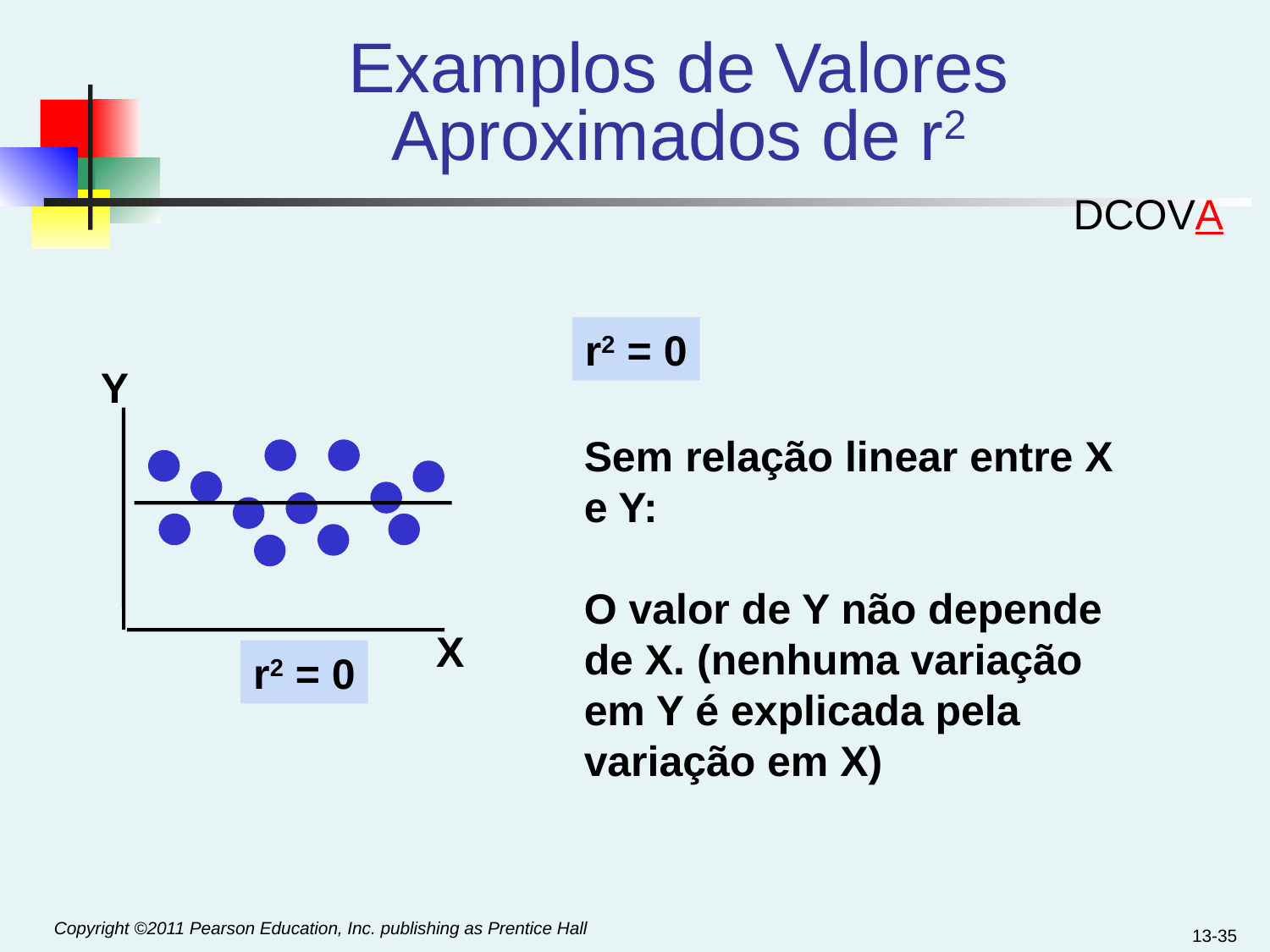

# Examplos de Valores Aproximados de r2
DCOVA
r2 = 0
Y

Sem relação linear entre X e Y:

O valor de Y não depende de X. (nenhuma variação em Y é explicada pela variação em X)

X

r2 = 0
13-35